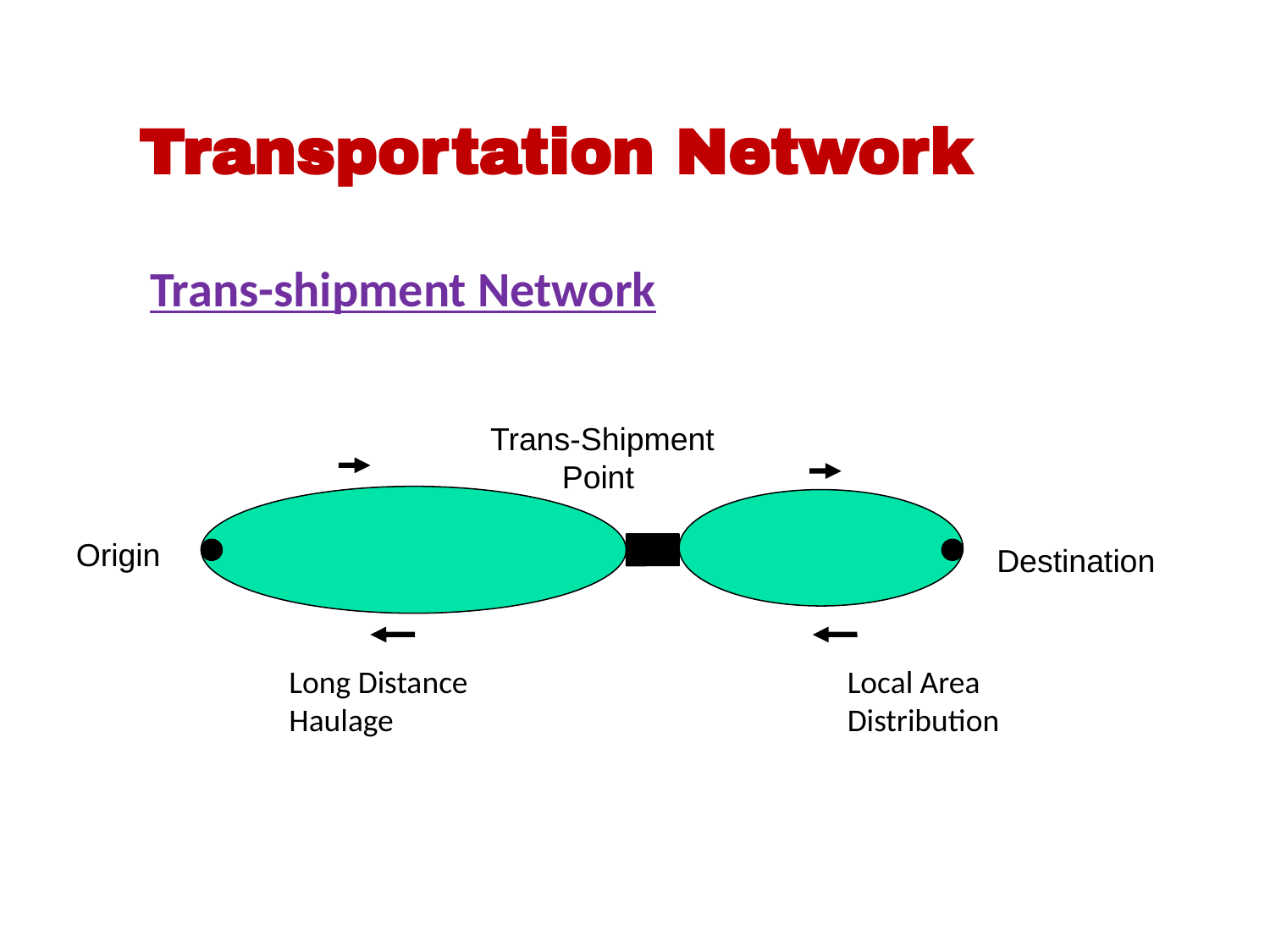

Transportation Network

Trans-shipment Network

 Trans-Shipment
Point

Origin

Destination

Local Area Distribution
Long Distance Haulage